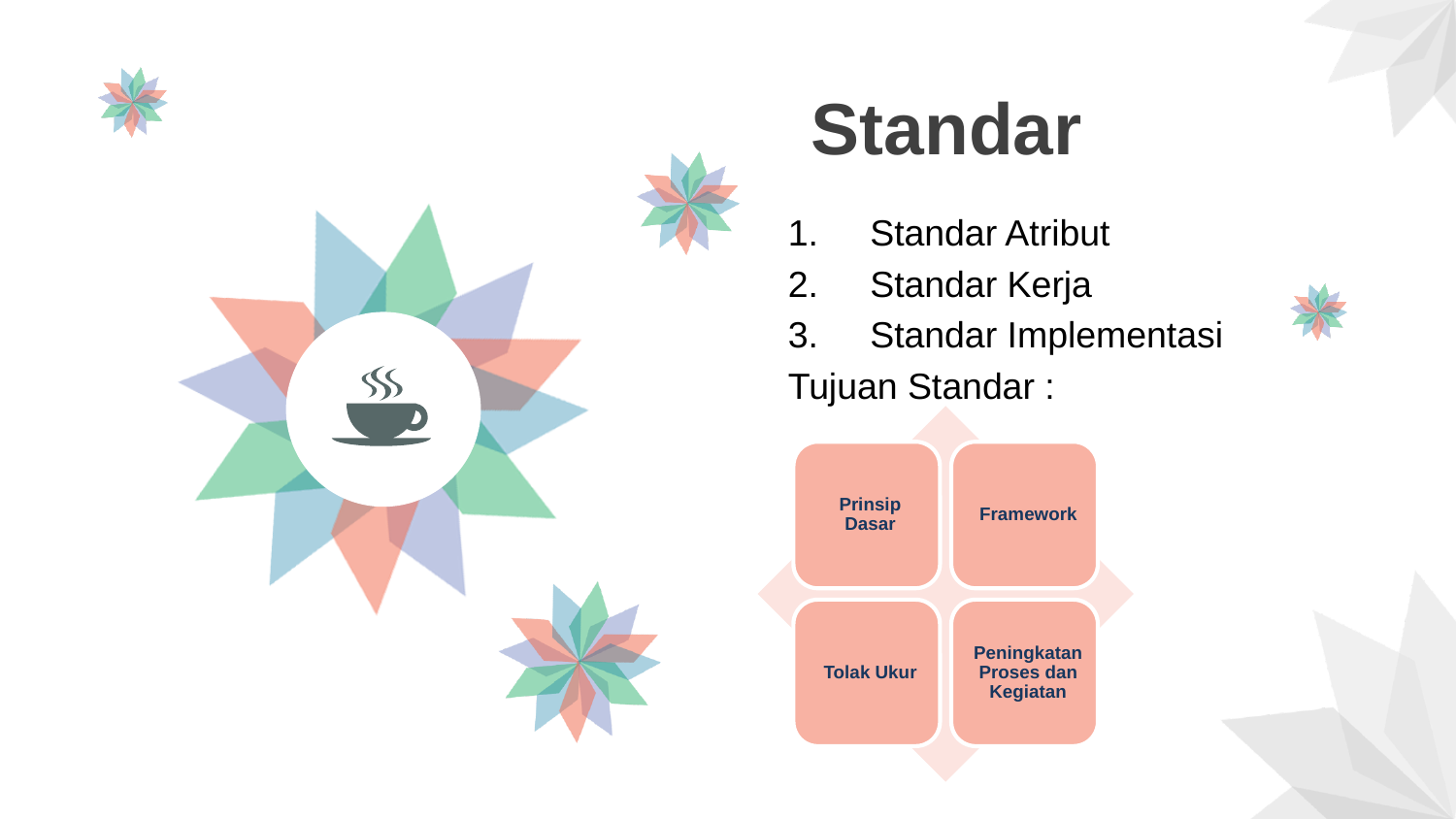

Standar
Standar Atribut
Standar Kerja
Standar Implementasi
Tujuan Standar :

Prinsip Dasar
Framework
Tolak Ukur
Peningkatan Proses dan Kegiatan